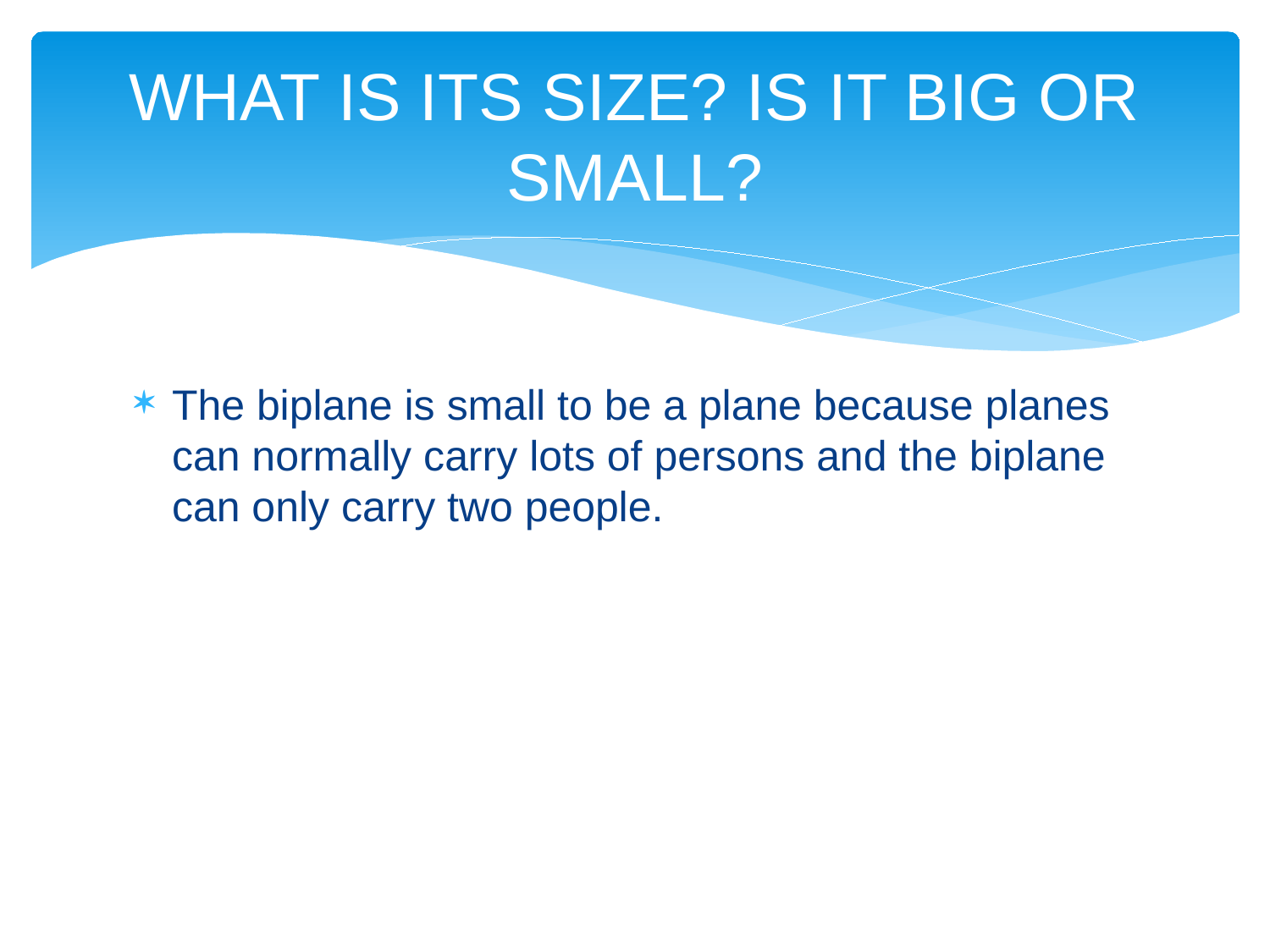

# WHAT IS ITS SIZE? IS IT BIG OR SMALL?
The biplane is small to be a plane because planes can normally carry lots of persons and the biplane can only carry two people.